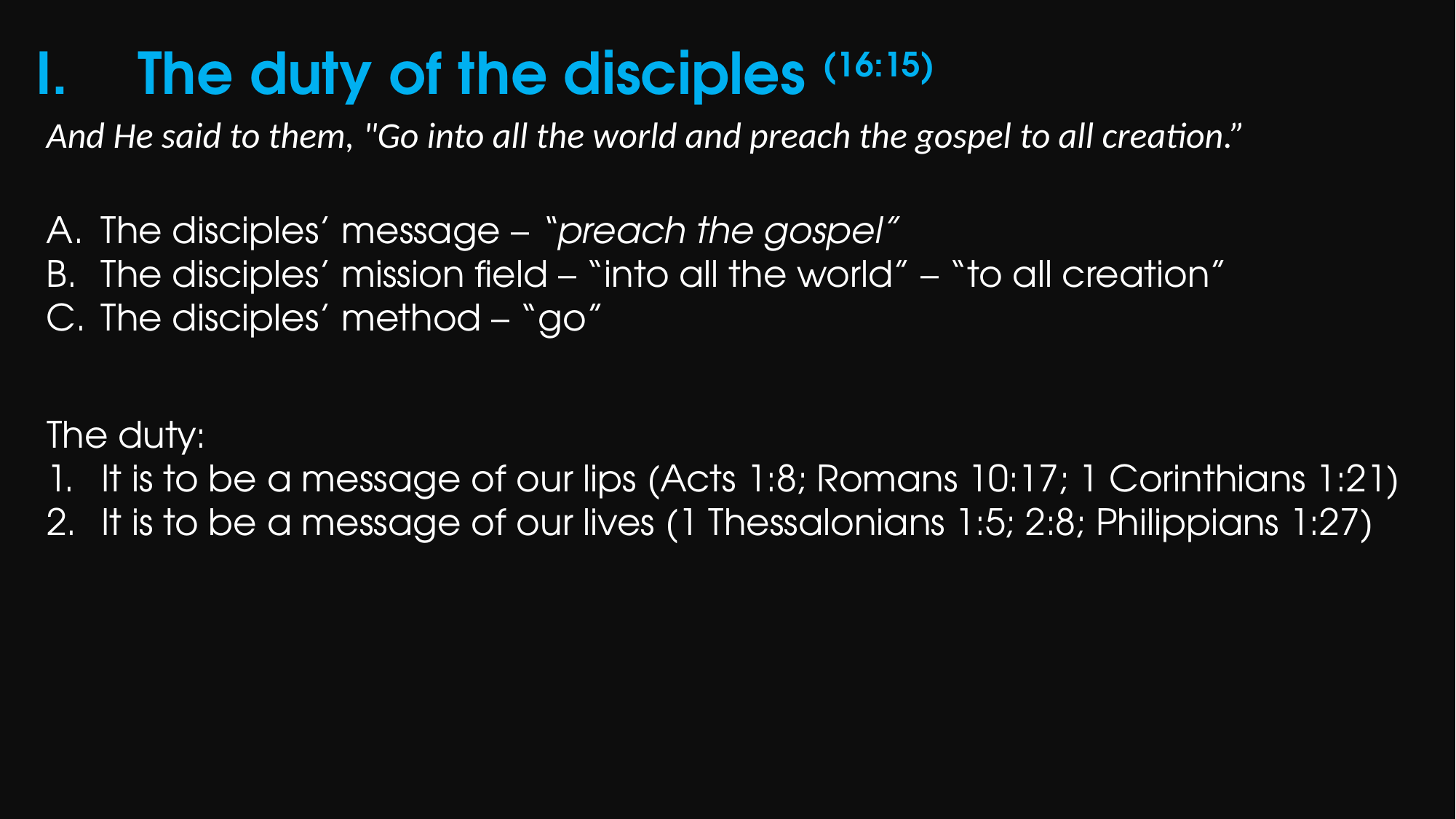

The duty of the disciples (16:15)
And He said to them, "Go into all the world and preach the gospel to all creation.”
The disciples’ message – “preach the gospel”
The disciples’ mission field – “into all the world” – “to all creation”
The disciples’ method – “go”
The duty:
It is to be a message of our lips (Acts 1:8; Romans 10:17; 1 Corinthians 1:21)
It is to be a message of our lives (1 Thessalonians 1:5; 2:8; Philippians 1:27)